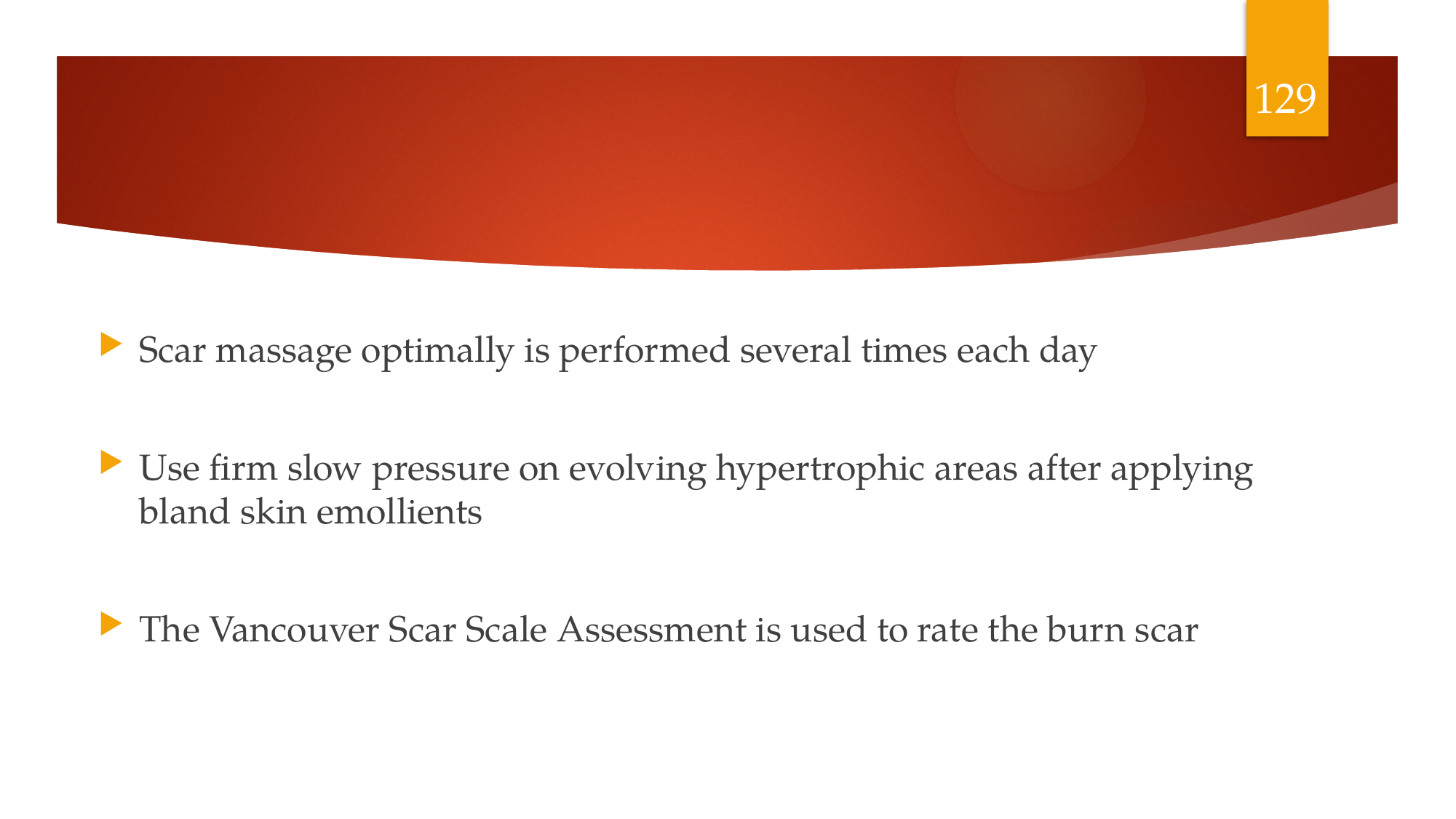

129
#
Scar massage optimally is performed several times each day

Use firm slow pressure on evolving hypertrophic areas after applying bland skin emollients

The Vancouver Scar Scale Assessment is used to rate the burn scar